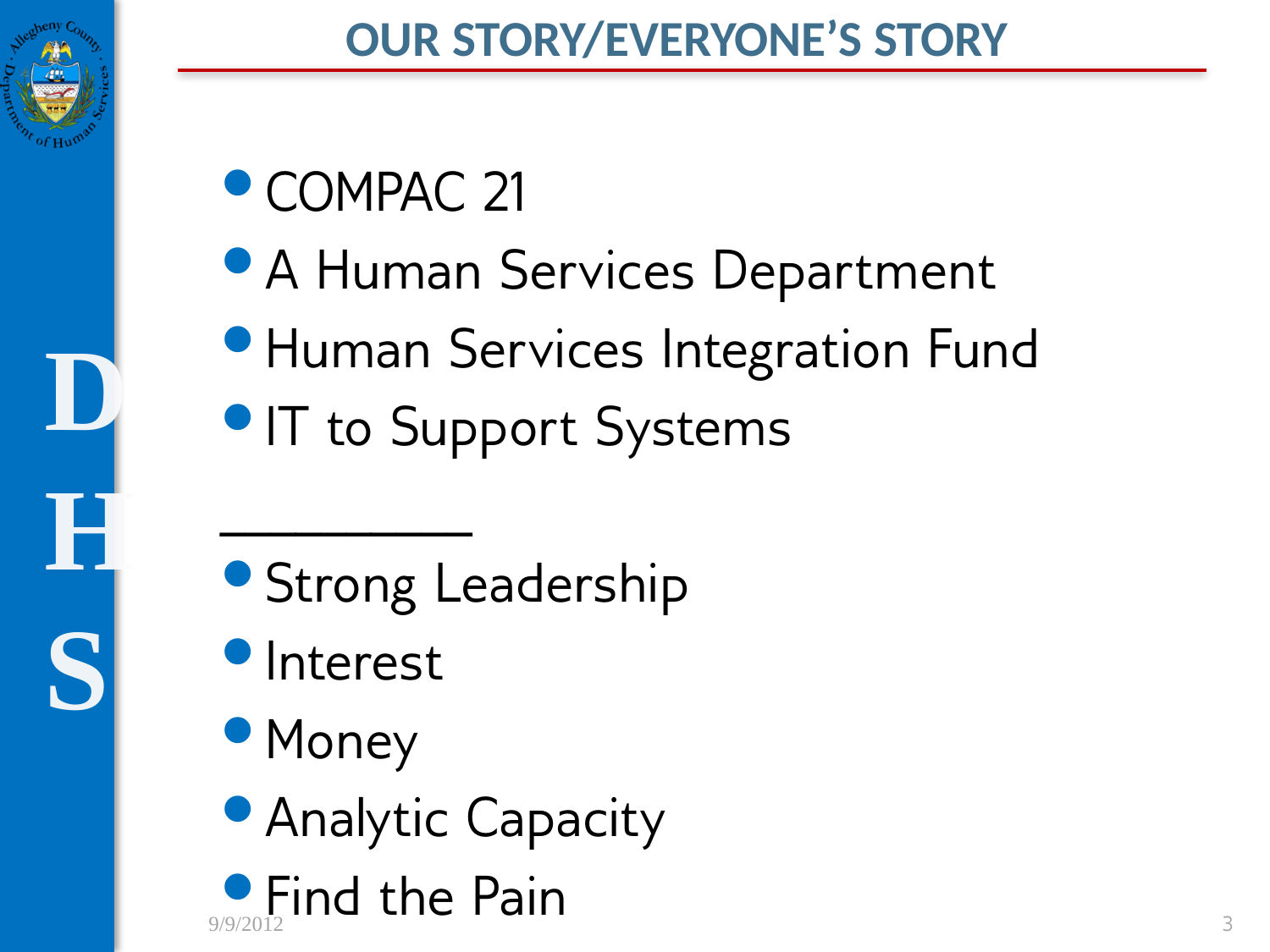

Our story/everyone’s story
#
COMPAC 21
A Human Services Department
Human Services Integration Fund
IT to Support Systems
__________
Strong Leadership
Interest
Money
Analytic Capacity
Find the Pain

9/9/2012
3